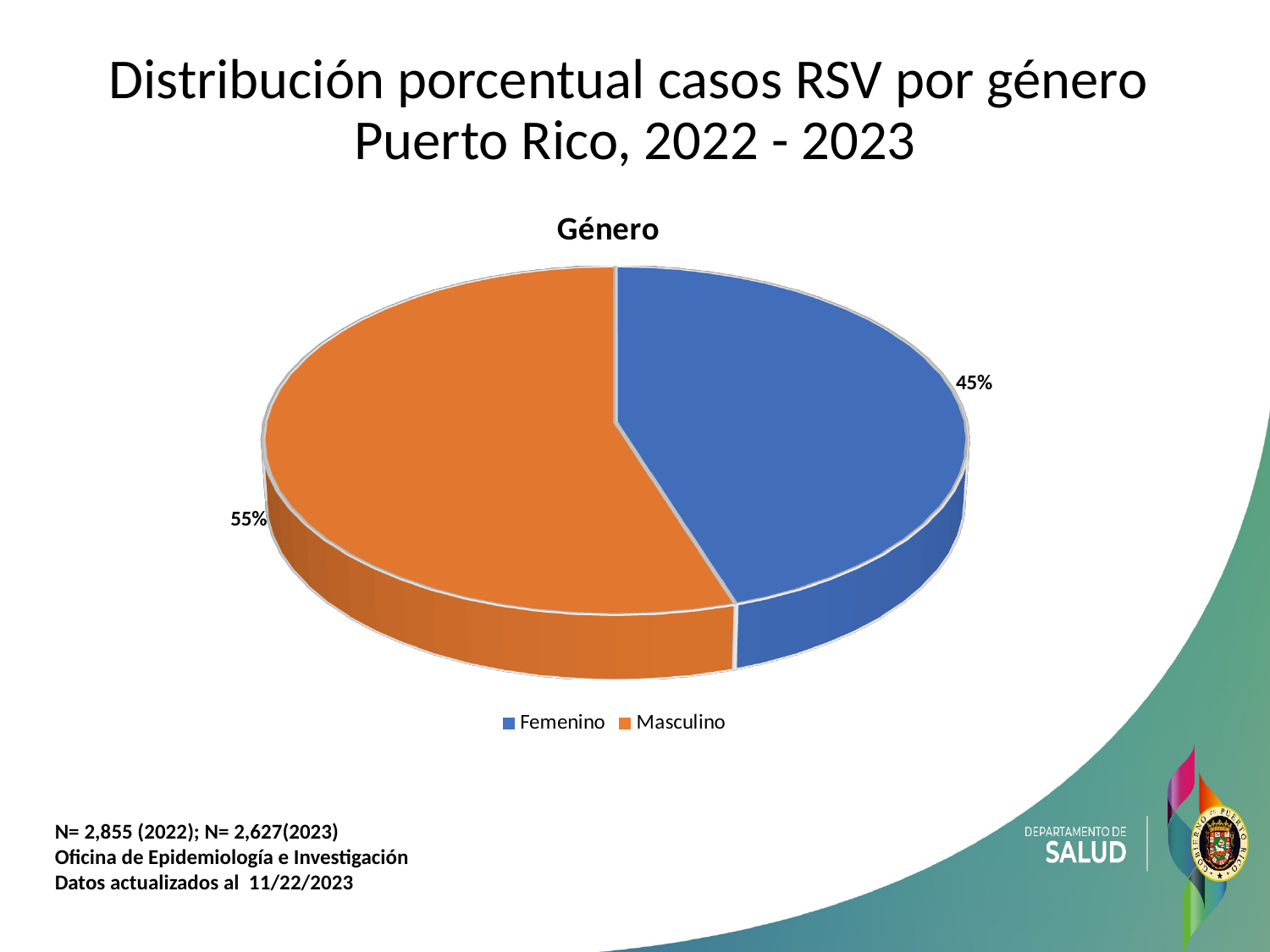

# Distribución porcentual casos RSV por género Puerto Rico, 2022 - 2023

[unsupported chart]

N= 2,855 (2022); N= 2,627(2023)
Oficina de Epidemiología e Investigación
Datos actualizados al  11/22/2023